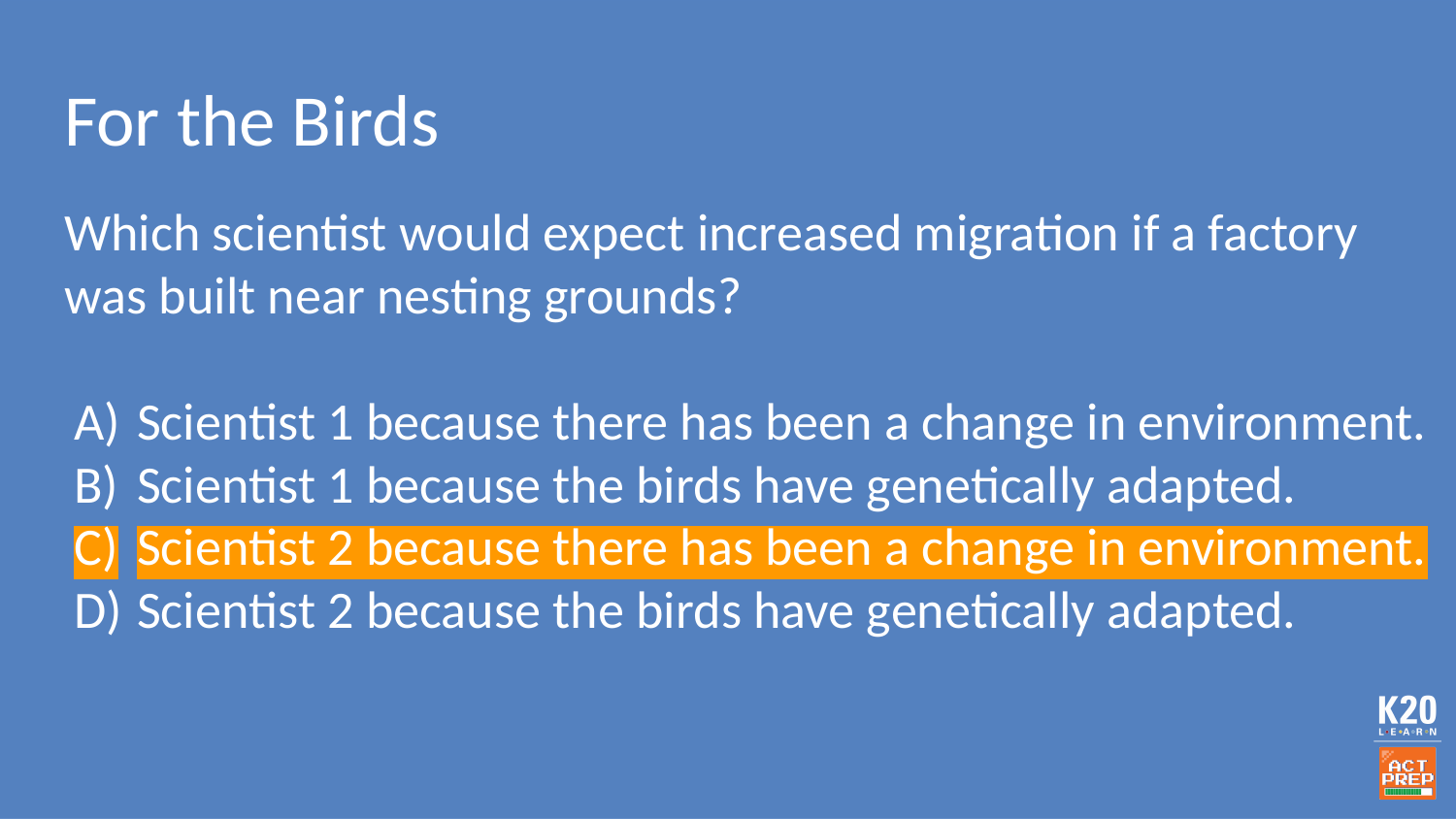

# For the Birds
Which scientist would expect increased migration if a factory was built near nesting grounds?

Scientist 1 because there has been a change in environment.
Scientist 1 because the birds have genetically adapted.
Scientist 2 because there has been a change in environment.
Scientist 2 because the birds have genetically adapted.